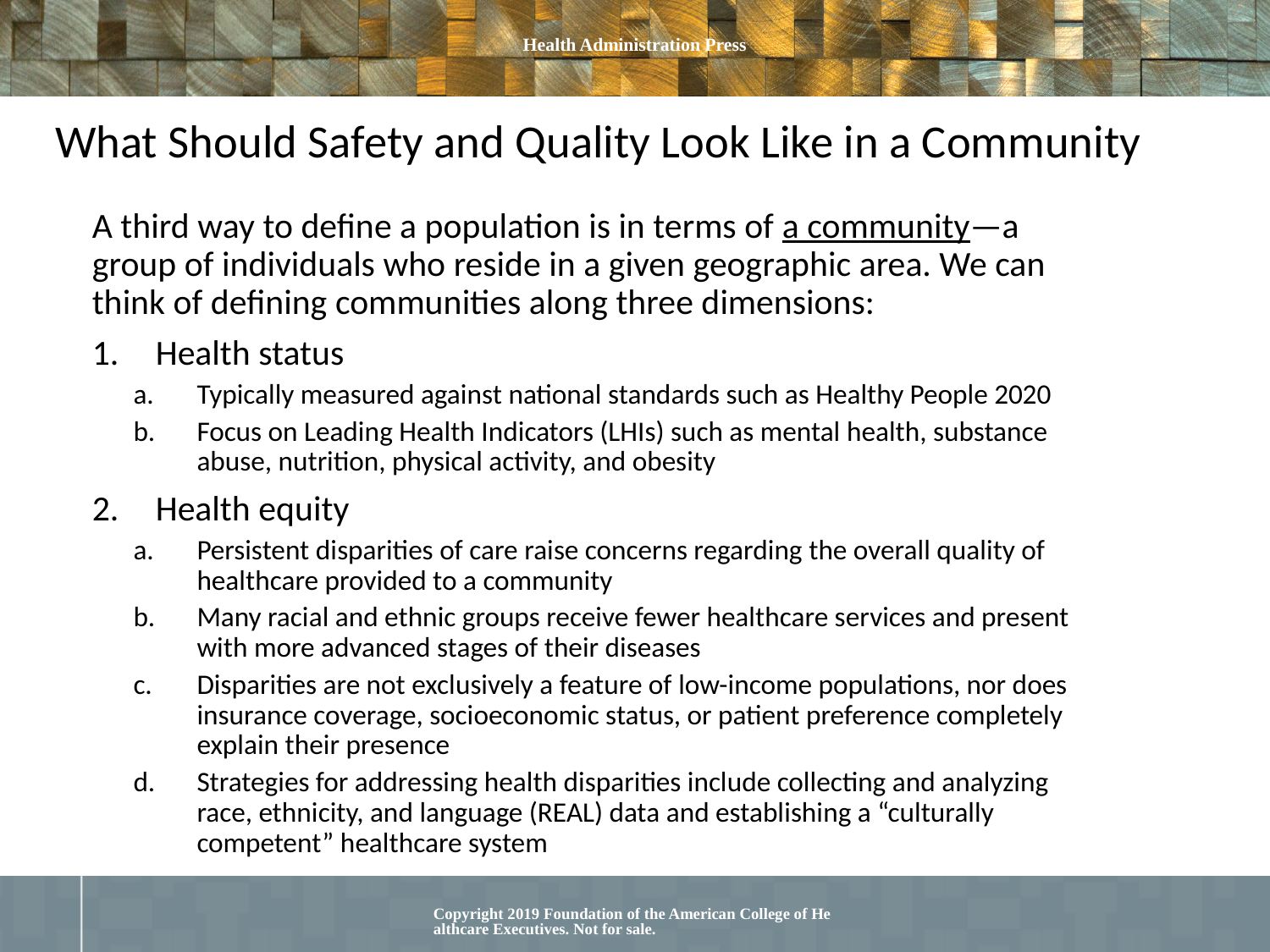

# What Should Safety and Quality Look Like in a Community
A third way to define a population is in terms of a community—a  group of individuals who reside in a given geographic area. We can think of defining communities along three dimensions:
Health status
Typically measured against national standards such as Healthy People 2020
Focus on Leading Health Indicators (LHIs) such as mental health, substance abuse, nutrition, physical activity, and obesity
Health equity
Persistent disparities of care raise concerns regarding the overall quality of healthcare provided to a community
Many racial and ethnic groups receive fewer healthcare services and present with more advanced stages of their diseases
Disparities are not exclusively a feature of low-income populations, nor does insurance coverage, socioeconomic status, or patient preference completely explain their presence
Strategies for addressing health disparities include collecting and analyzing race, ethnicity, and language (REAL) data and establishing a “culturally competent” healthcare system

Copyright 2019 Foundation of the American College of Healthcare Executives. Not for sale.